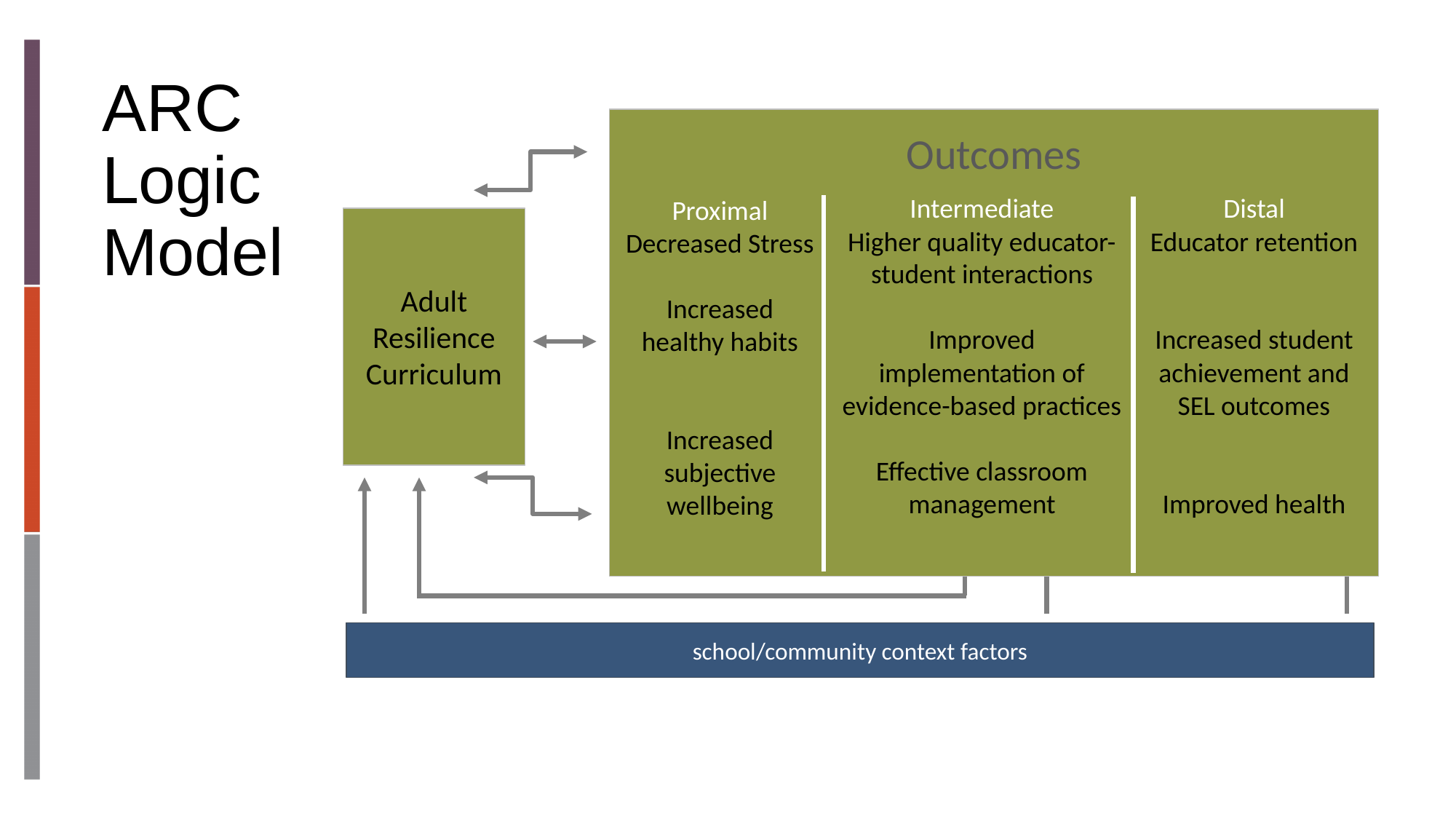

# ARC Logic Model

Outcomes
Intermediate
Higher quality educator-student interactions

Improved implementation of evidence-based practices

Effective classroom management
Distal
Educator retention

Increased student achievement and SEL outcomes

Improved health
Proximal
Decreased Stress

Increased healthy habits

Increased subjective wellbeing

Healthy teacher-student relationships

Teachers’ social/ emotional competence and wellbeing
Students’ social, emotional, and academic outcomes

Adult Resilience Curriculum
Healthy classroom climate
Effective classroom management

Effective SEL implementation

school/community context factors